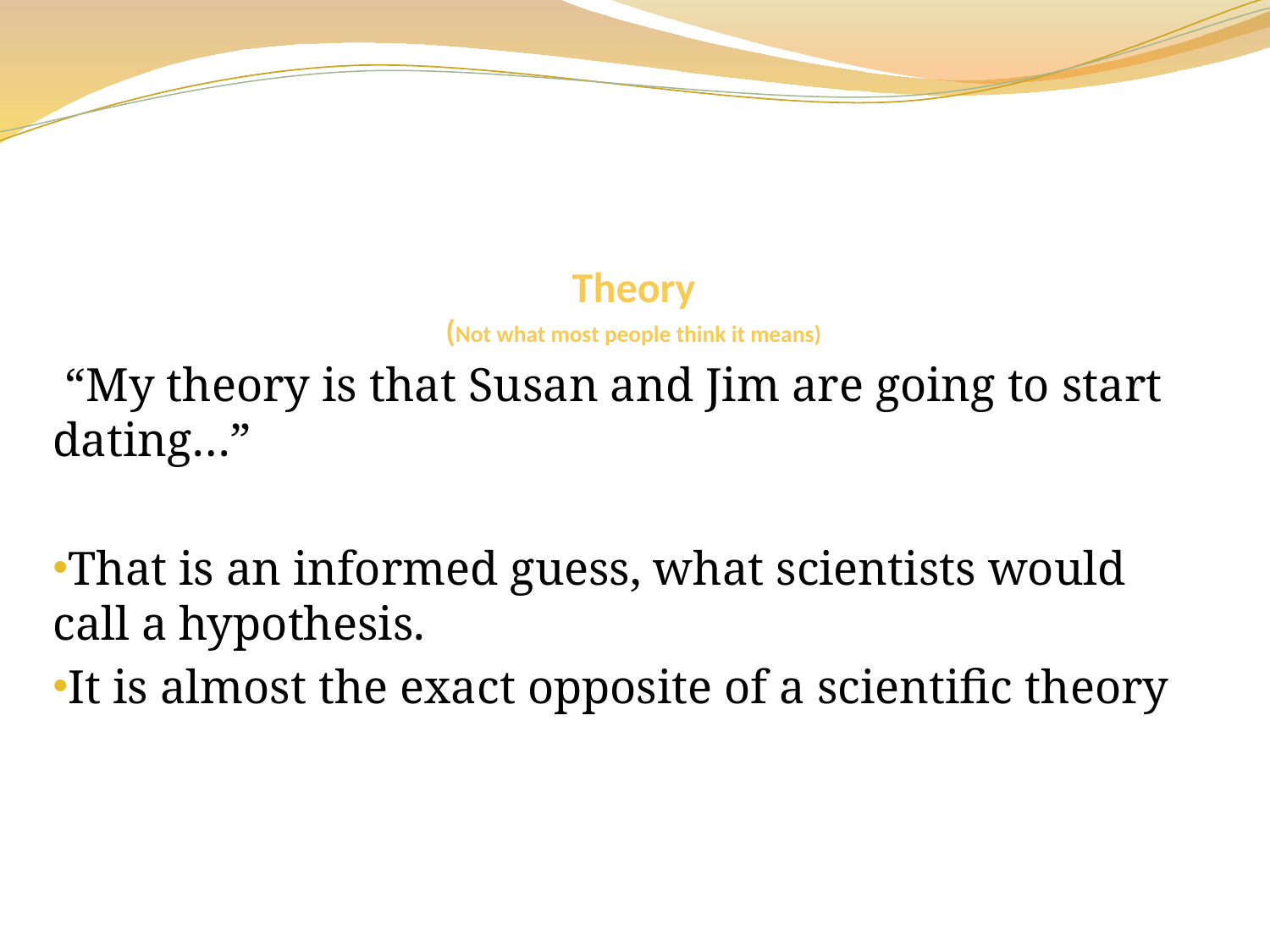

# Theory (Not what most people think it means)
 “My theory is that Susan and Jim are going to start dating…”

That is an informed guess, what scientists would call a hypothesis.
It is almost the exact opposite of a scientific theory